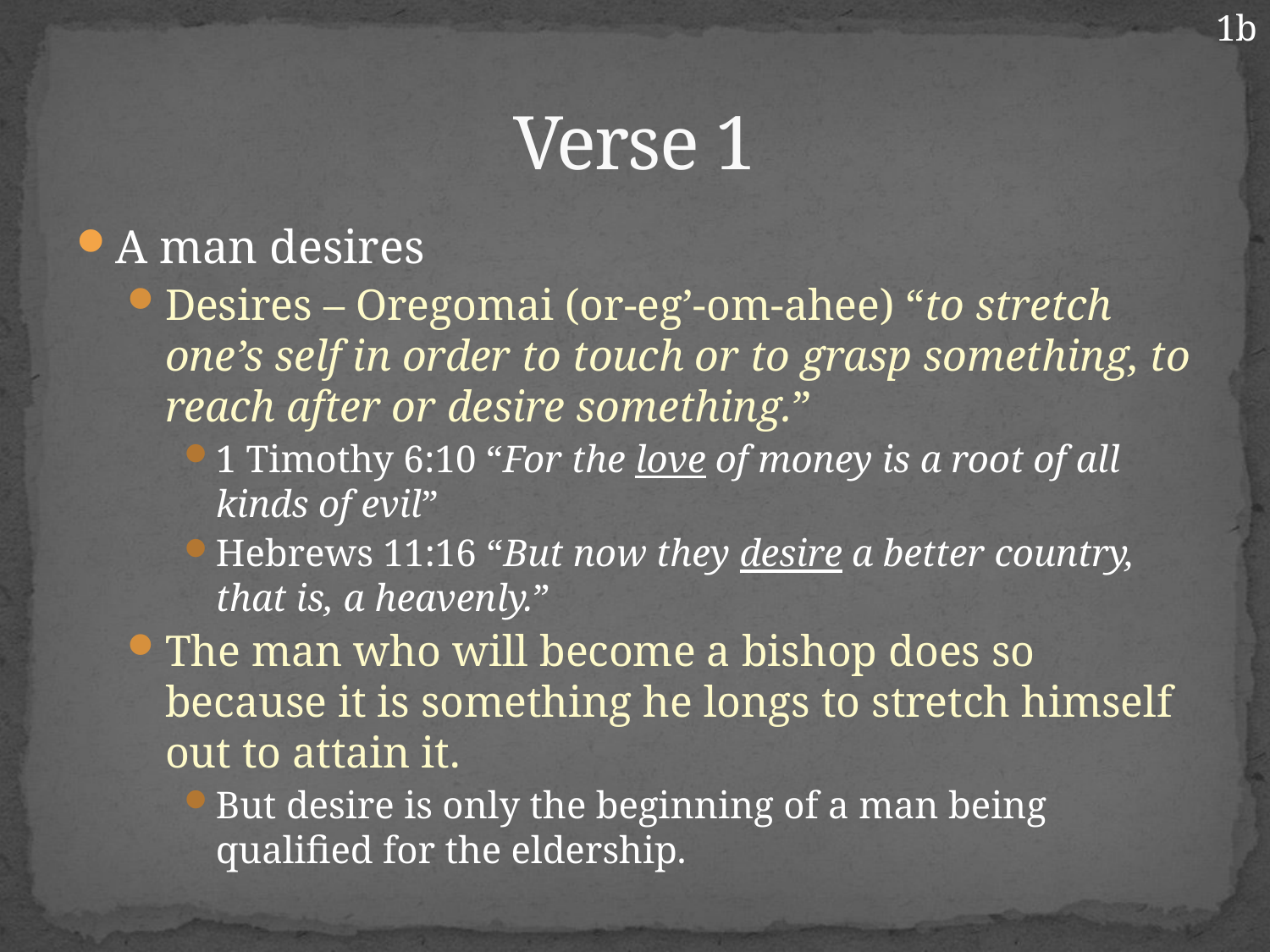

1b
# Verse 1
A man desires
Desires – Oregomai (or-eg’-om-ahee) “to stretch one’s self in order to touch or to grasp something, to reach after or desire something.”
1 Timothy 6:10 “For the love of money is a root of all kinds of evil”
Hebrews 11:16 “But now they desire a better country, that is, a heavenly.”
The man who will become a bishop does so because it is something he longs to stretch himself out to attain it.
But desire is only the beginning of a man being qualified for the eldership.